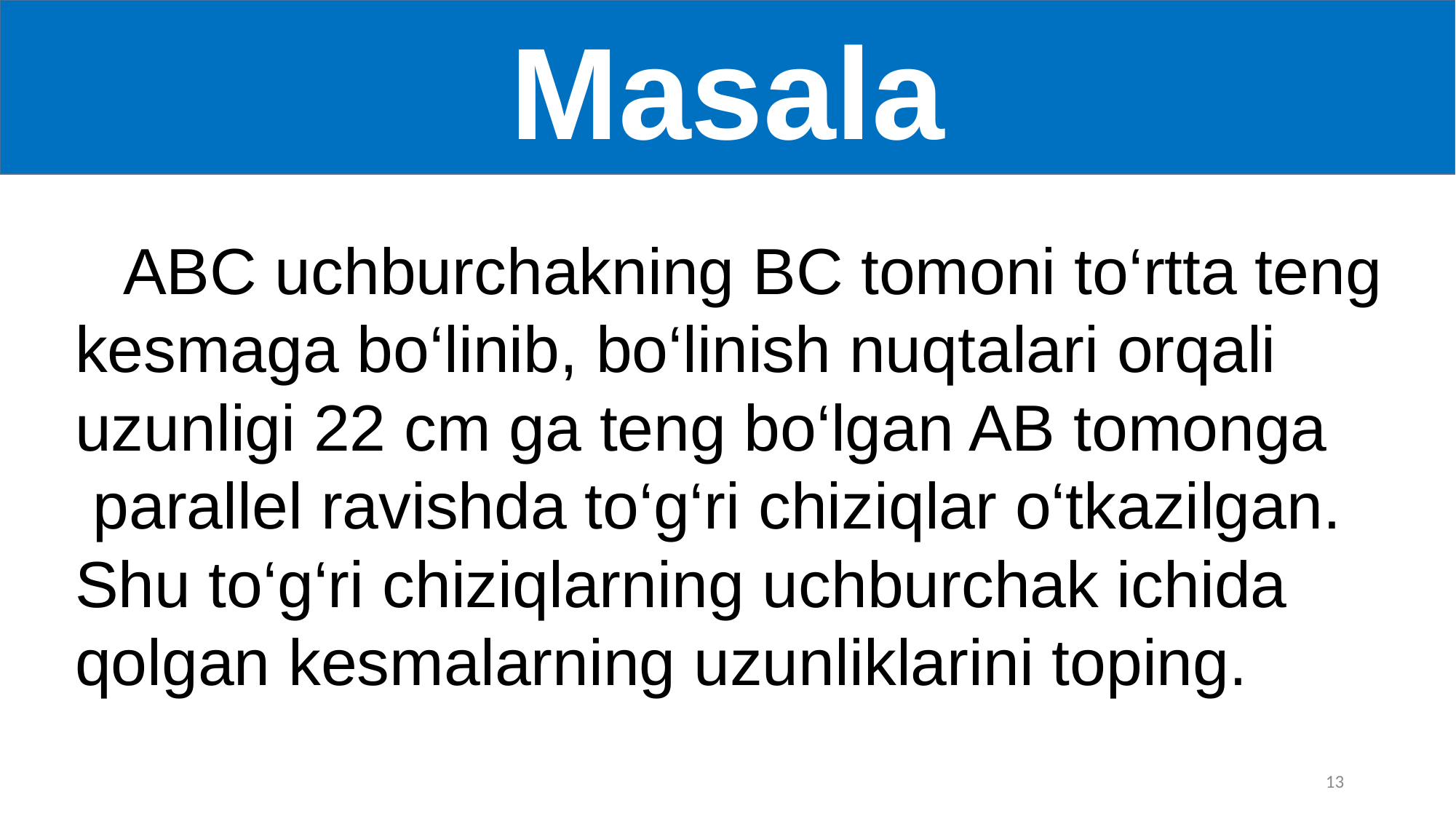

Masala
    ABC uchburchakning BC tomoni to‘rtta teng
kesmaga bo‘linib, bo‘linish nuqtalari orqali
uzunligi 22 cm ga teng bo‘lgan AB tomonga
 parallel ravishda to‘g‘ri chiziqlar o‘tkazilgan.
Shu to‘g‘ri chiziqlarning uchburchak ichida
qolgan kesmalarning uzunliklarini toping.
13